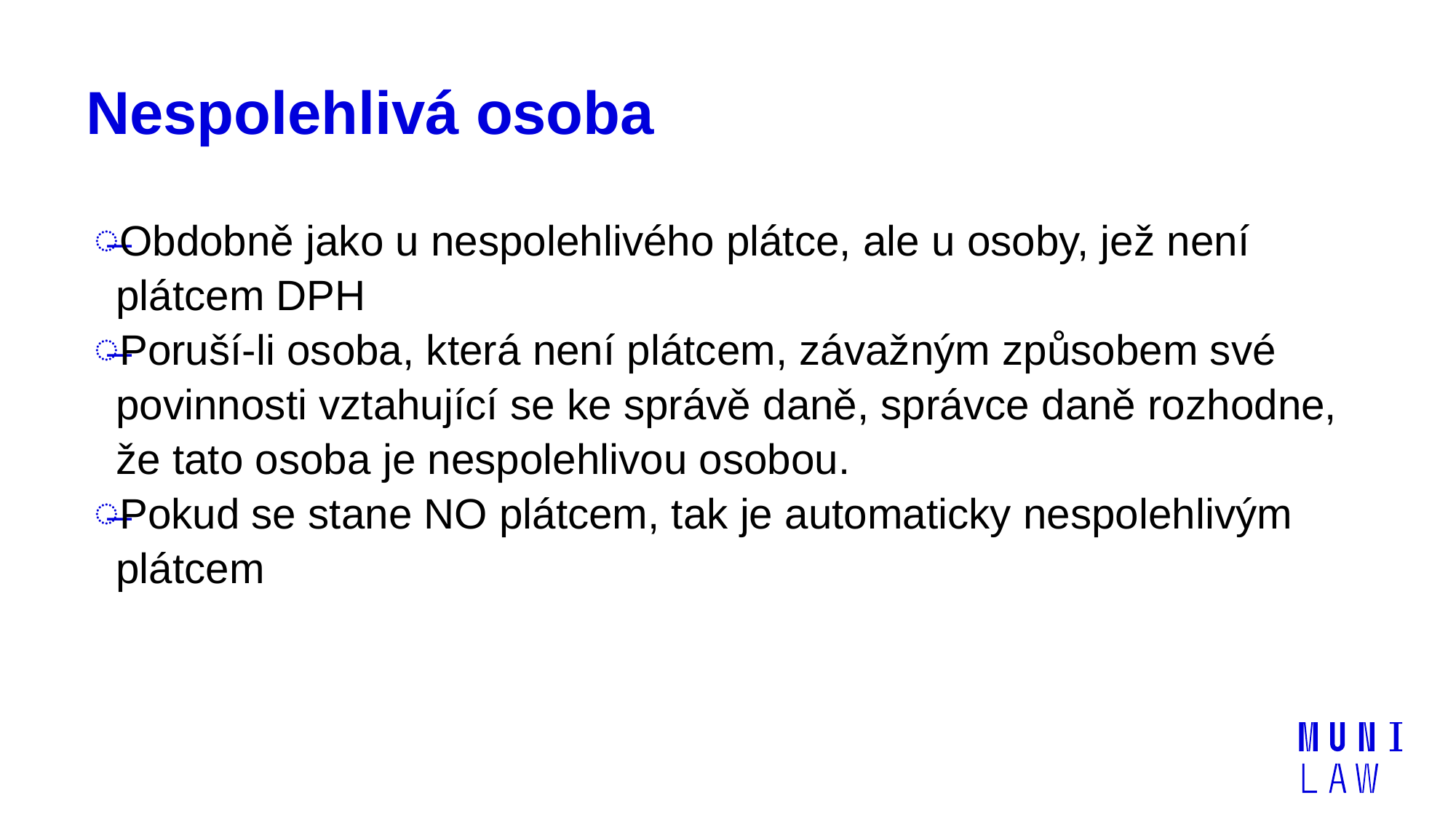

# Nespolehlivá osoba
Obdobně jako u nespolehlivého plátce, ale u osoby, jež není plátcem DPH
Poruší-li osoba, která není plátcem, závažným způsobem své povinnosti vztahující se ke správě daně, správce daně rozhodne, že tato osoba je nespolehlivou osobou.
Pokud se stane NO plátcem, tak je automaticky nespolehlivým plátcem